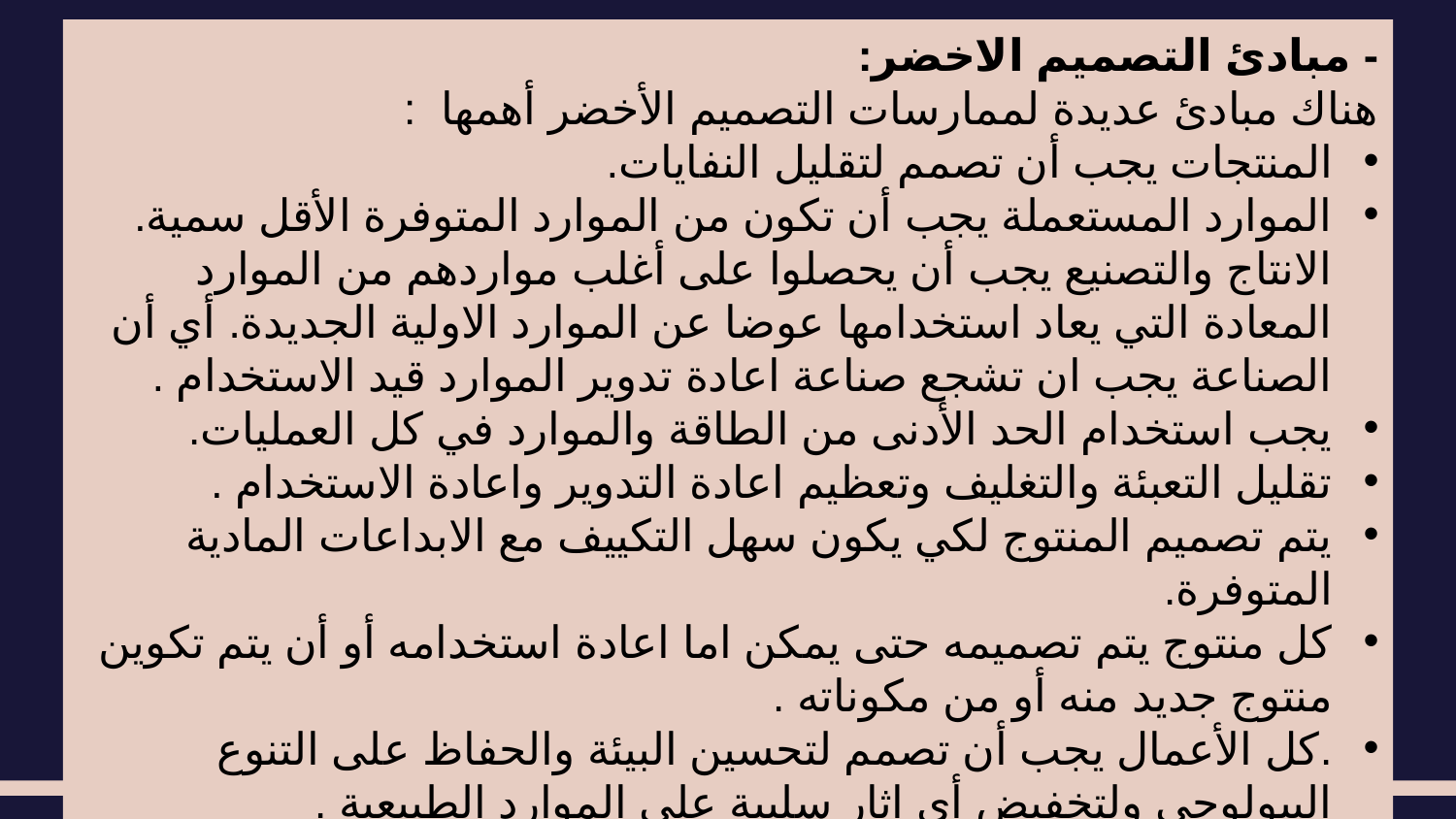

- مبادئ التصميم الاخضر:
هناك مبادئ عديدة لممارسات التصميم الأخضر أهمها  :
المنتجات يجب أن تصمم لتقليل النفايات.
الموارد المستعملة يجب أن تكون من الموارد المتوفرة الأقل سمية. الانتاج والتصنيع يجب أن يحصلوا على أغلب مواردهم من الموارد المعادة التي يعاد استخدامها عوضا عن الموارد الاولية الجديدة. أي أن الصناعة يجب ان تشجع صناعة اعادة تدوير الموارد قيد الاستخدام .
يجب استخدام الحد الأدنى من الطاقة والموارد في كل العمليات.
تقليل التعبئة والتغليف وتعظيم اعادة التدوير واعادة الاستخدام .
يتم تصميم المنتوج لكي يكون سهل التكييف مع الابداعات المادية المتوفرة.
كل منتوج يتم تصميمه حتى يمكن اما اعادة استخدامه أو أن يتم تكوين منتوج جديد منه أو من مكوناته .
.كل الأعمال يجب أن تصمم لتحسين البيئة والحفاظ على التنوع البيولوجي ولتخفيض أي اثار سلبية على الموارد الطبيعية .
كل جزء من الطاقة في الصناعة يجب أن يقدم تحويلا  ماديا.